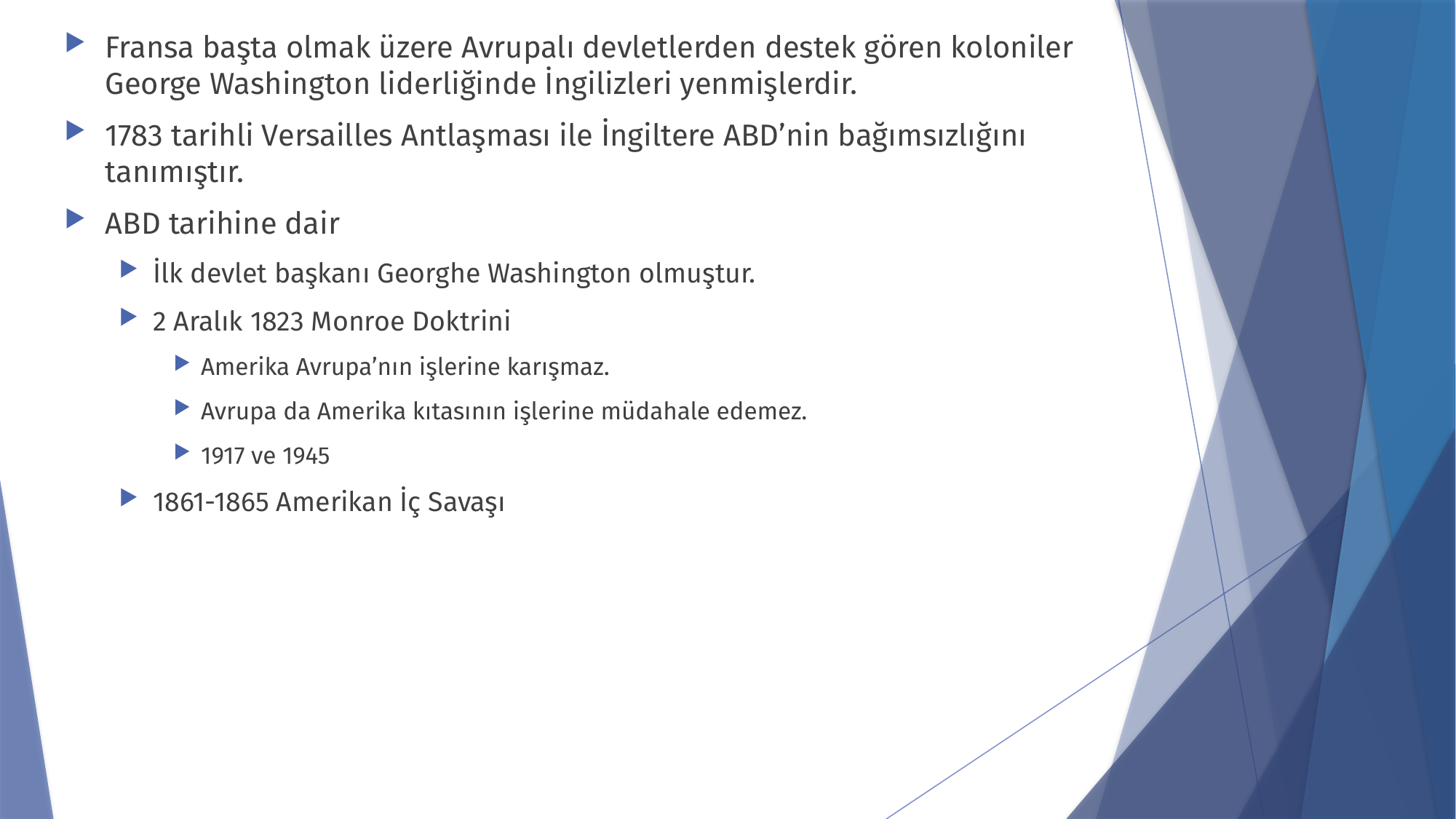

Fransa başta olmak üzere Avrupalı devletlerden destek gören koloniler George Washington liderliğinde İngilizleri yenmişlerdir.
1783 tarihli Versailles Antlaşması ile İngiltere ABD’nin bağımsızlığını tanımıştır.
ABD tarihine dair
İlk devlet başkanı Georghe Washington olmuştur.
2 Aralık 1823 Monroe Doktrini
Amerika Avrupa’nın işlerine karışmaz.
Avrupa da Amerika kıtasının işlerine müdahale edemez.
1917 ve 1945
1861-1865 Amerikan İç Savaşı